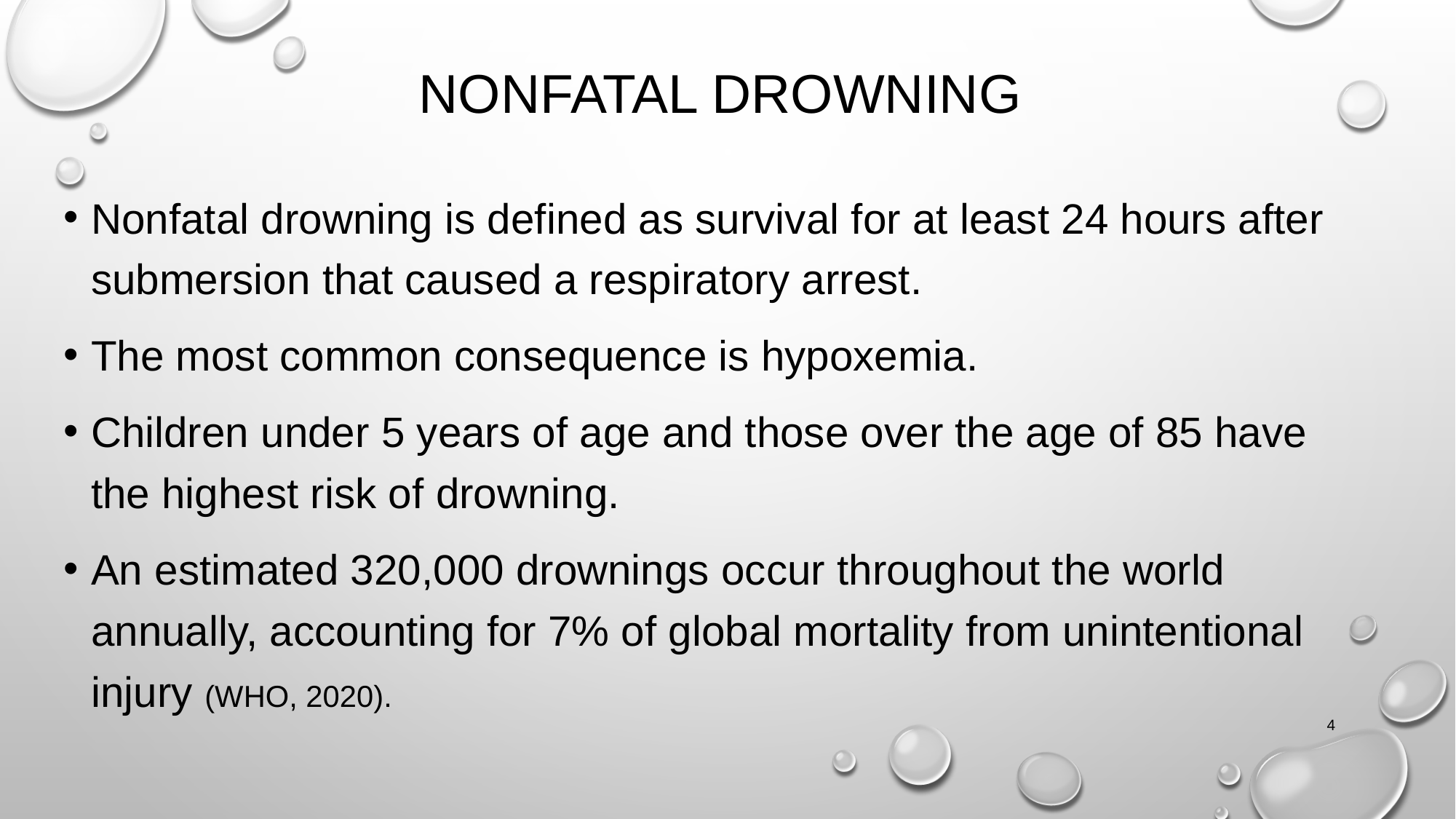

# Nonfatal Drowning
Nonfatal drowning is defined as survival for at least 24 hours after submersion that caused a respiratory arrest.
The most common consequence is hypoxemia.
Children under 5 years of age and those over the age of 85 have the highest risk of drowning.
An estimated 320,000 drownings occur throughout the world annually, accounting for 7% of global mortality from unintentional injury (WHO, 2020).

4